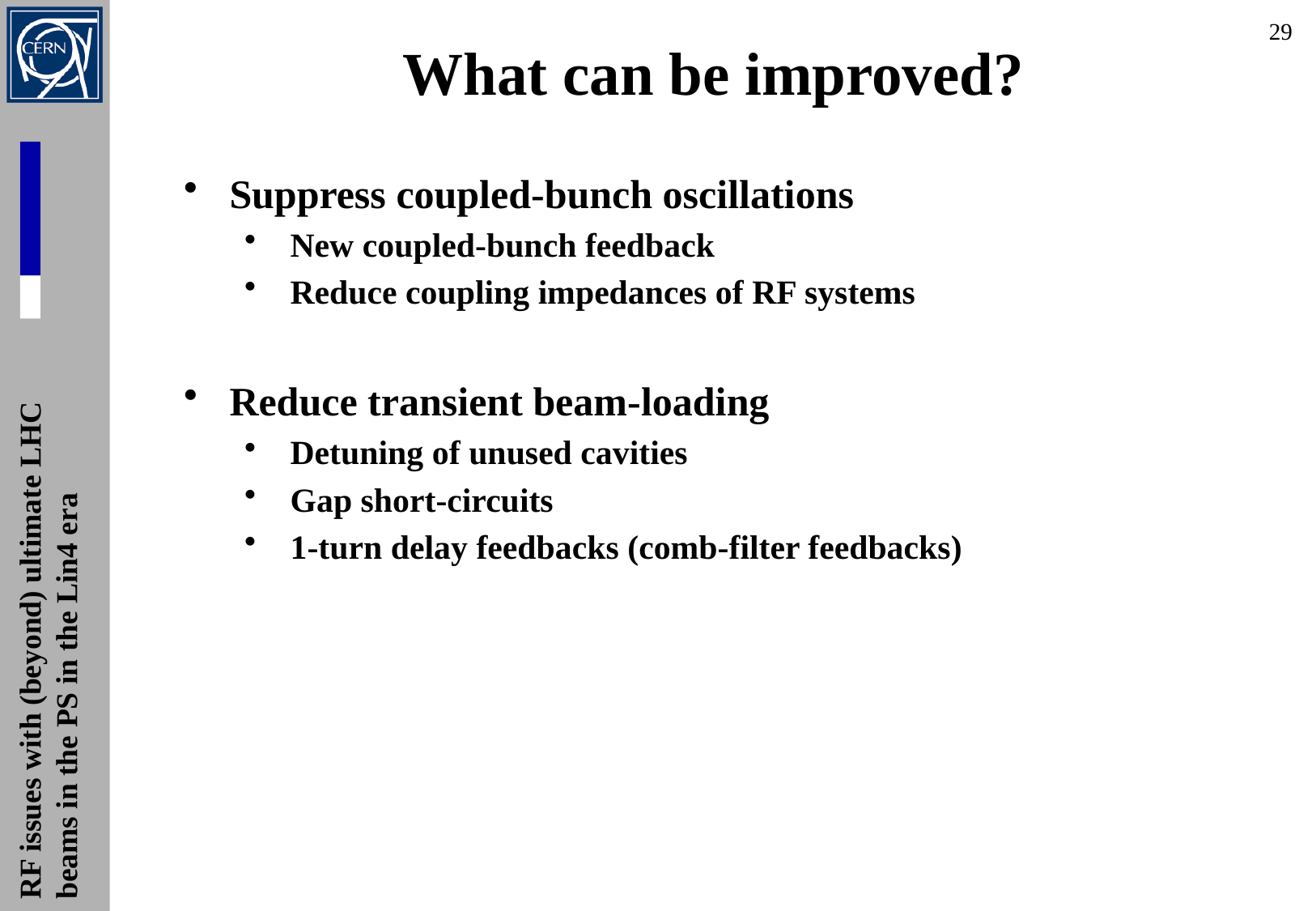

29
What can be improved?

Suppress coupled-bunch oscillations
New coupled-bunch feedback
Reduce coupling impedances of RF systems

Reduce transient beam-loading
Detuning of unused cavities
Gap short-circuits
1-turn delay feedbacks (comb-filter feedbacks)